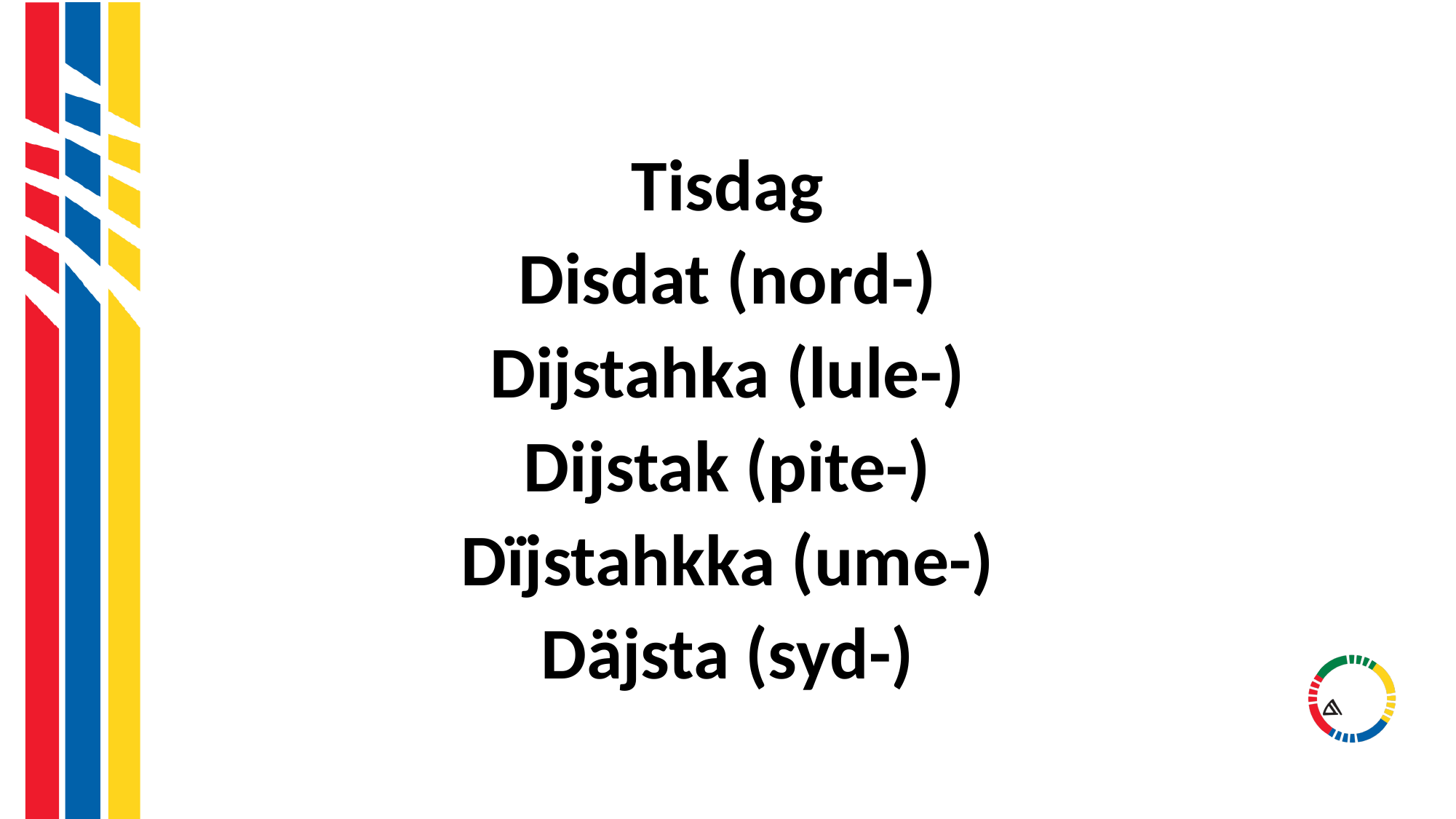

#
Tisdag
Disdat (nord-)
Dijstahka (lule-)
Dijstak (pite-)
Dïjstahkka (ume-)
Däjsta (syd-)